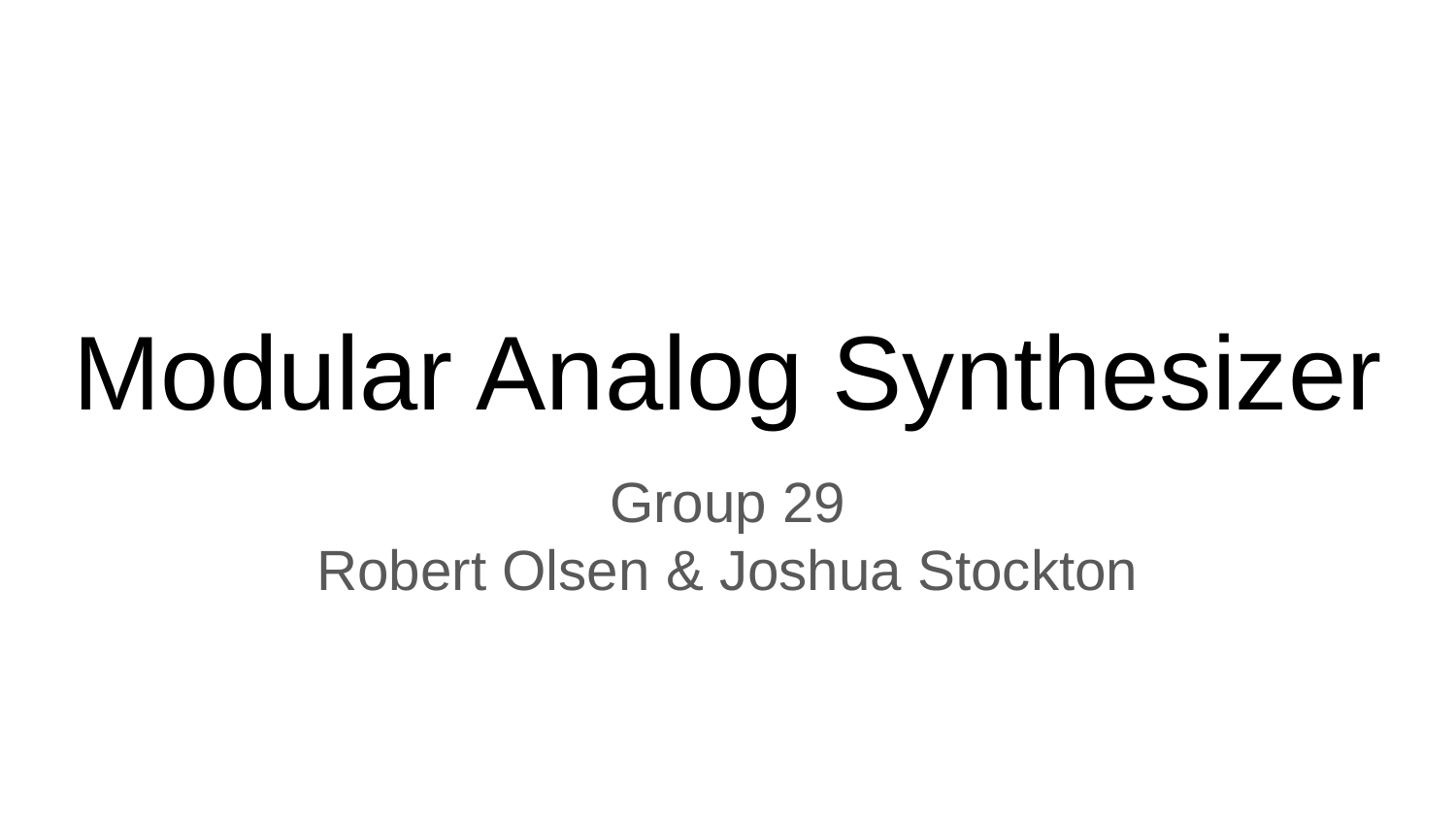

# Modular Analog Synthesizer
Group 29
Robert Olsen & Joshua Stockton